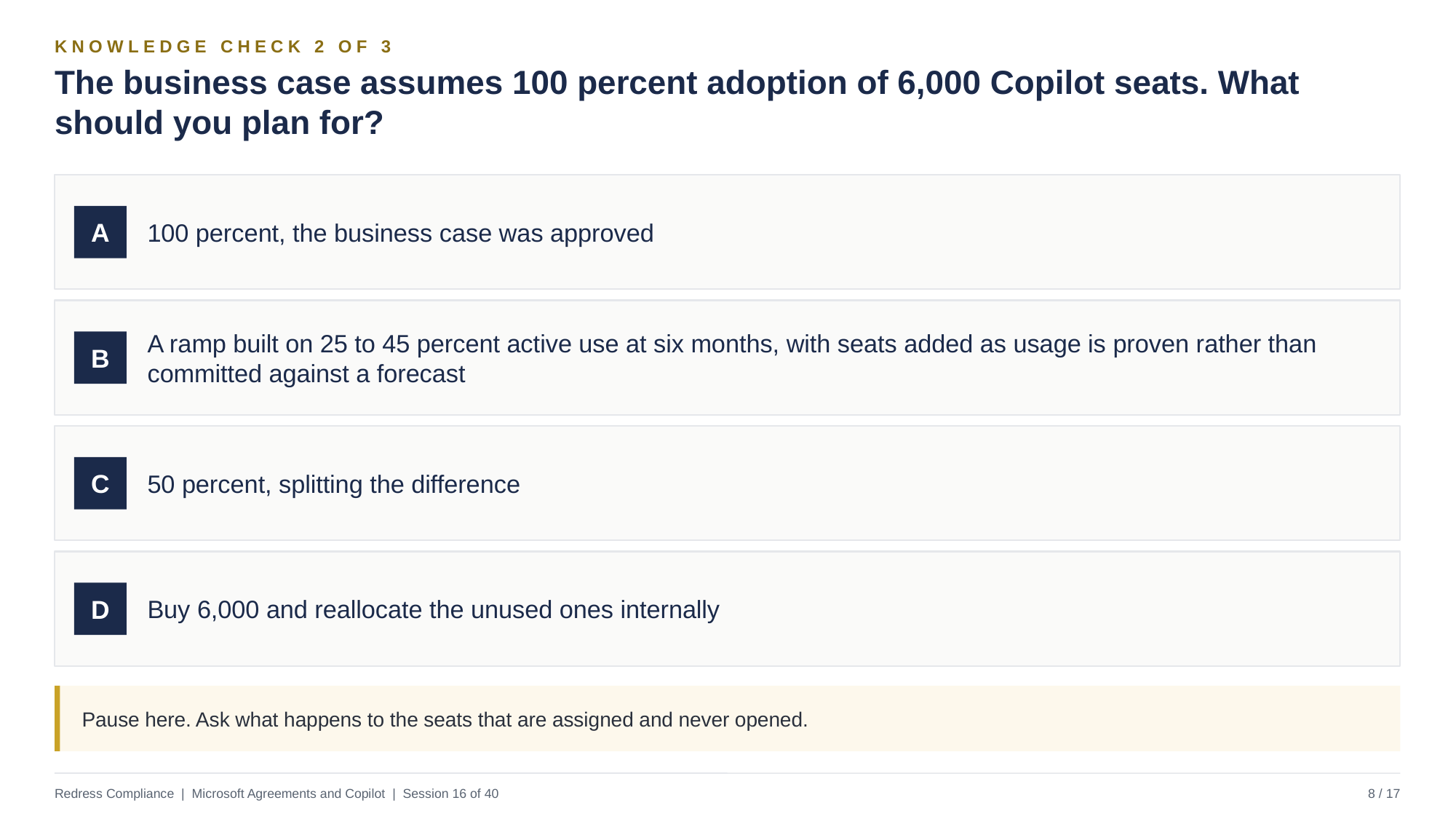

KNOWLEDGE CHECK 2 OF 3
The business case assumes 100 percent adoption of 6,000 Copilot seats. What should you plan for?

100 percent, the business case was approved

A

A ramp built on 25 to 45 percent active use at six months, with seats added as usage is proven rather than committed against a forecast

B

50 percent, splitting the difference

C

Buy 6,000 and reallocate the unused ones internally

D

Pause here. Ask what happens to the seats that are assigned and never opened.

Redress Compliance  |  Microsoft Agreements and Copilot  |  Session 16 of 40
8 / 17